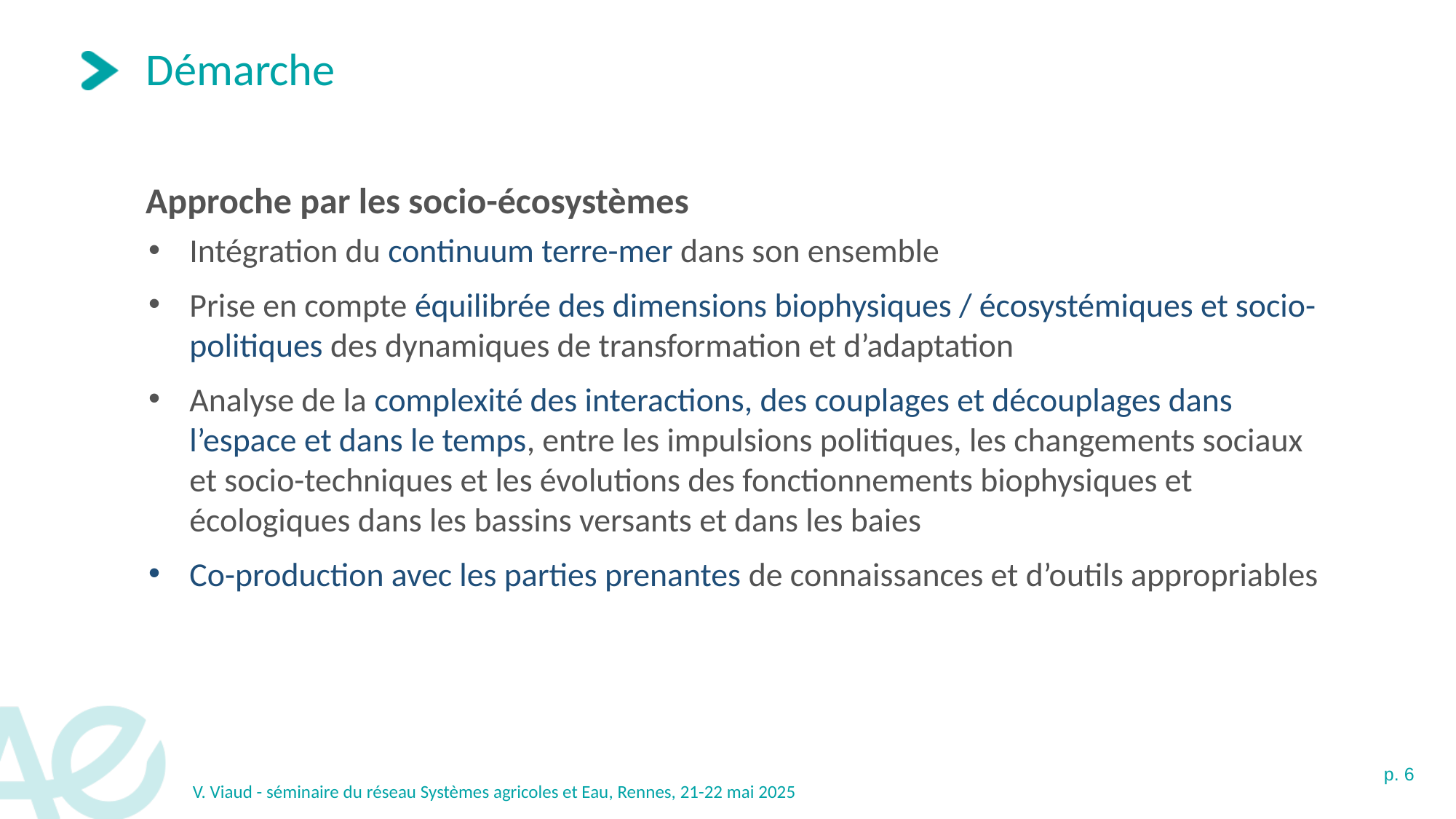

# Démarche
Approche par les socio-écosystèmes
Intégration du continuum terre-mer dans son ensemble

Prise en compte équilibrée des dimensions biophysiques / écosystémiques et socio-politiques des dynamiques de transformation et d’adaptation

Analyse de la complexité des interactions, des couplages et découplages dans l’espace et dans le temps, entre les impulsions politiques, les changements sociaux et socio-techniques et les évolutions des fonctionnements biophysiques et écologiques dans les bassins versants et dans les baies

Co-production avec les parties prenantes de connaissances et d’outils appropriables

V. Viaud - séminaire du réseau Systèmes agricoles et Eau, Rennes, 21-22 mai 2025